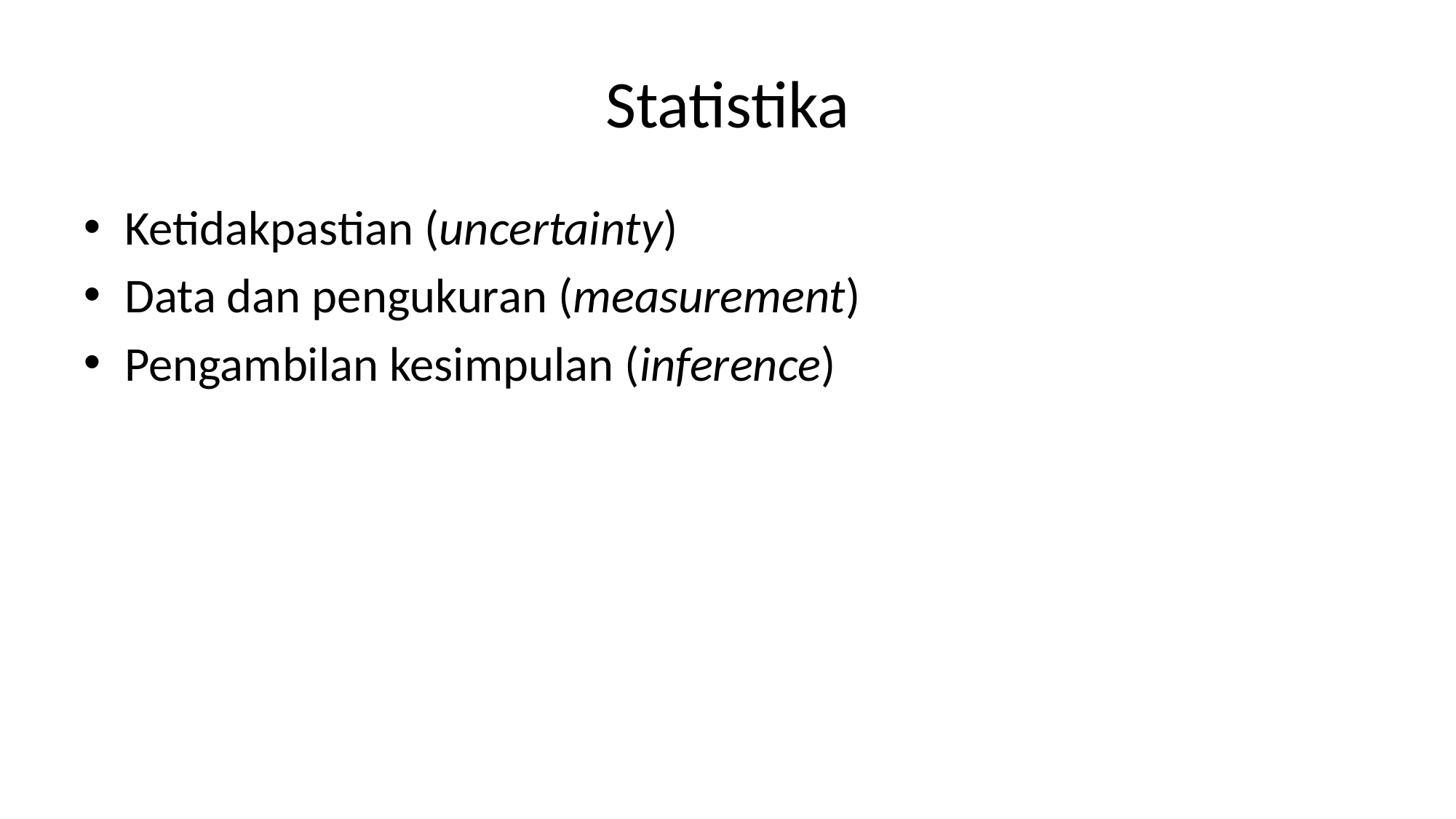

# Statistika
Ketidakpastian (uncertainty)
Data dan pengukuran (measurement)
Pengambilan kesimpulan (inference)